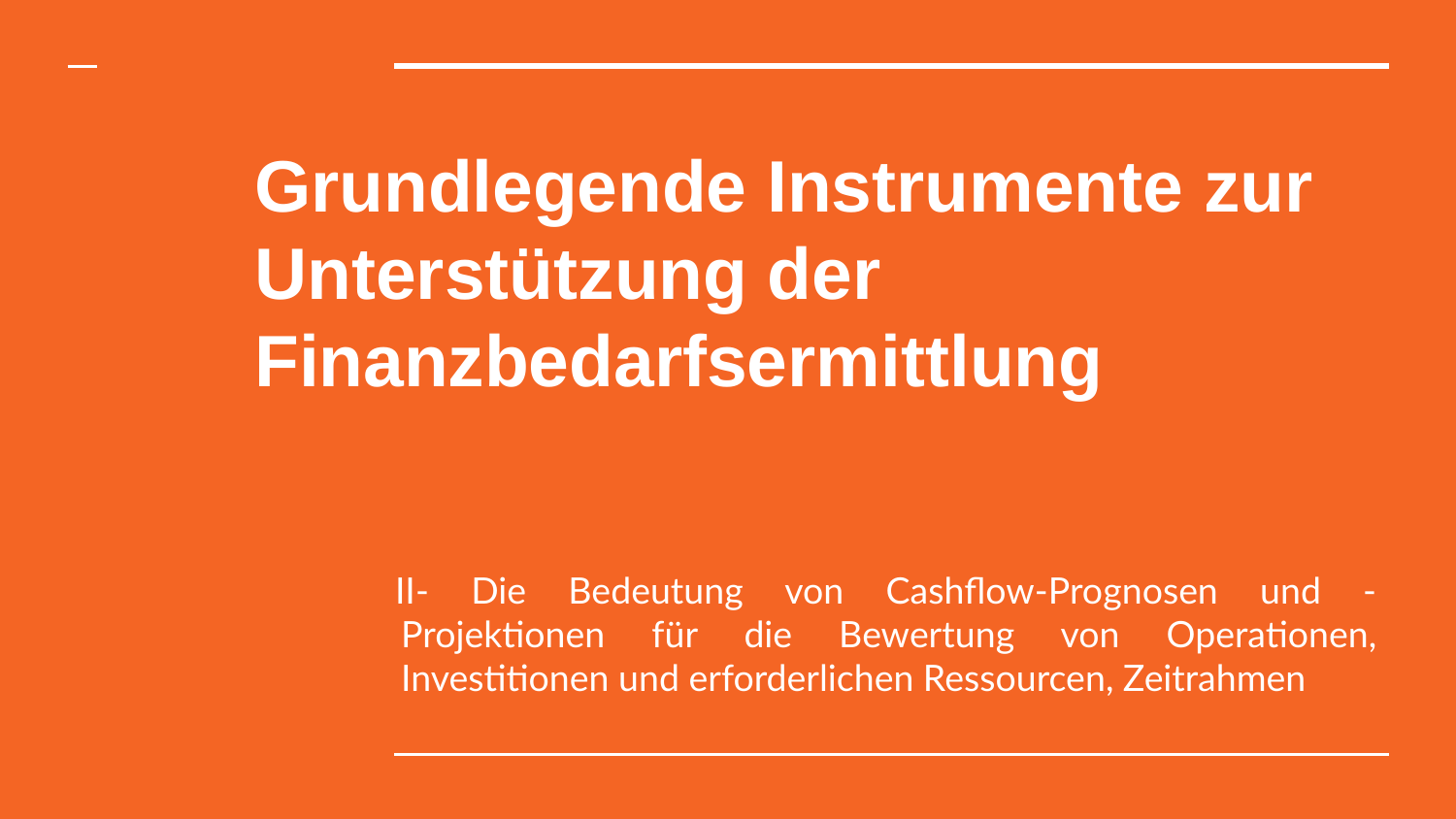

Grundlegende Instrumente zur Unterstützung der Finanzbedarfsermittlung
II- Die Bedeutung von Cashflow-Prognosen und -Projektionen für die Bewertung von Operationen, Investitionen und erforderlichen Ressourcen, Zeitrahmen